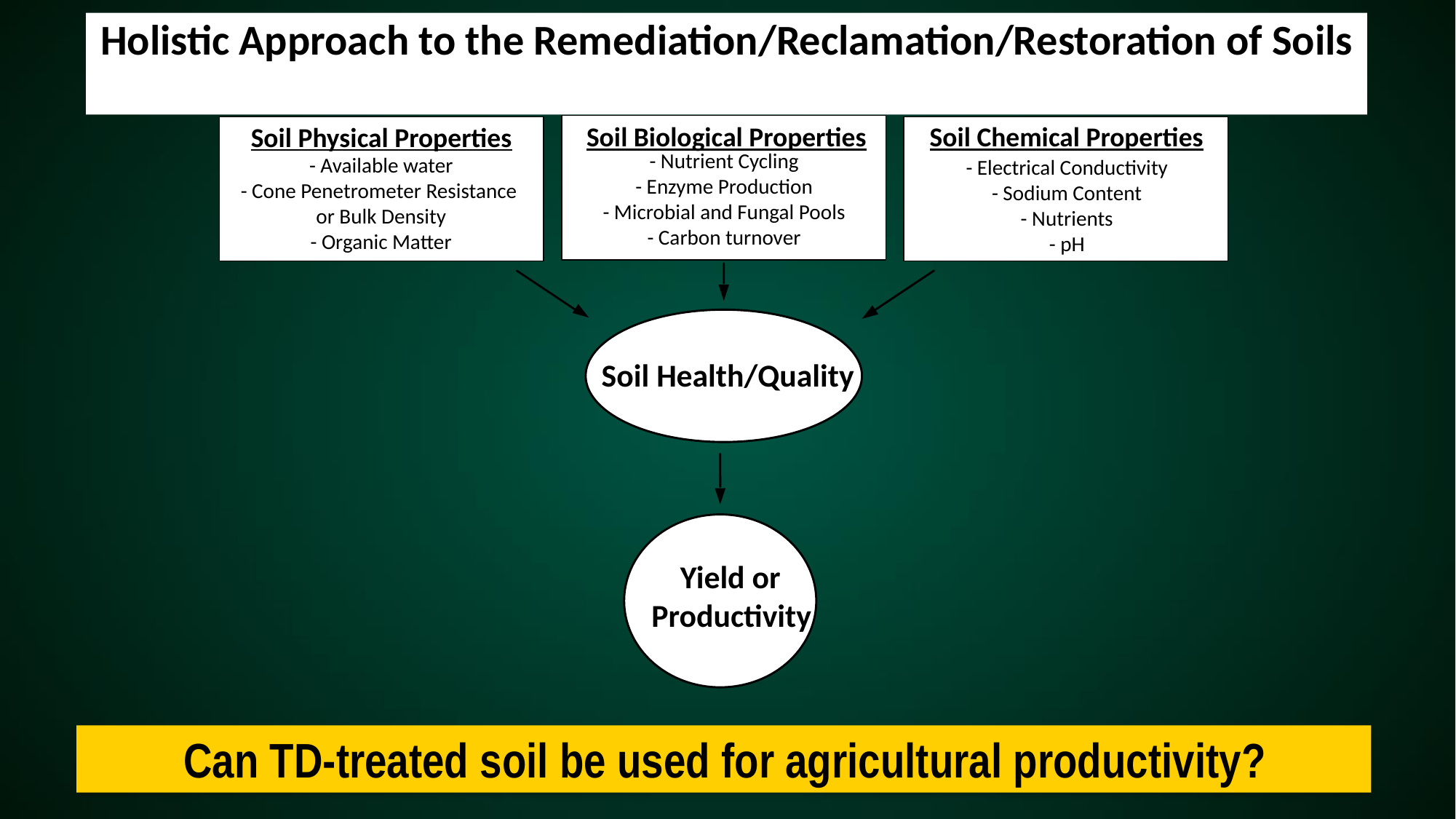

Holistic Approach to the Remediation/Reclamation/Restoration of Soils

Soil Biological Properties
Soil Chemical Properties
Soil Physical Properties
- Nutrient Cycling
- Enzyme Production
- Microbial and Fungal Pools
- Carbon turnover
- Available water
- Cone Penetrometer Resistance
or Bulk Density
- Organic Matter

- Electrical Conductivity
- Sodium Content
- Nutrients
- pH

Soil Health/Quality

Yield or
Productivity
Can TD-treated soil be used for agricultural productivity?